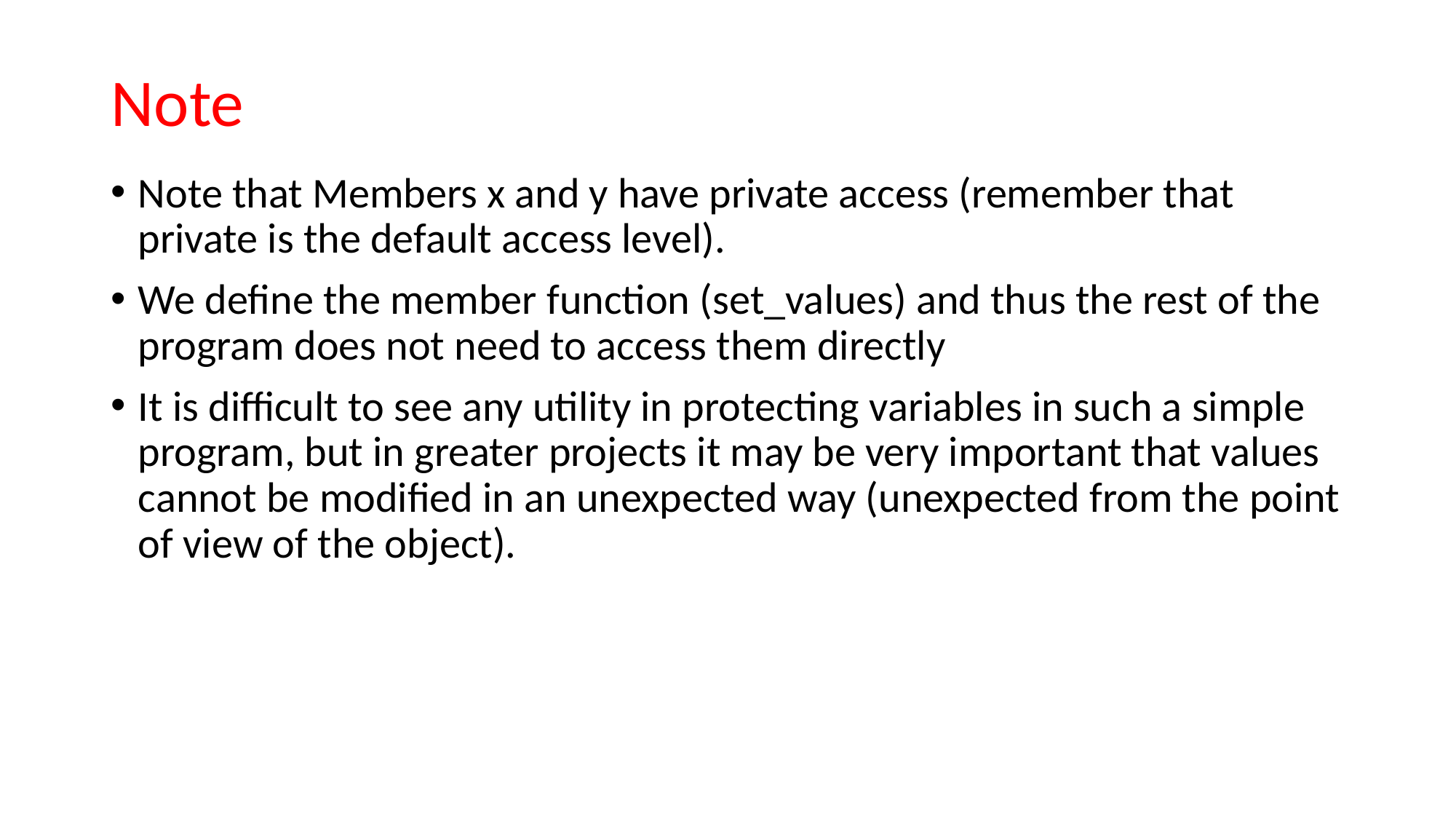

# Note
Note that Members x and y have private access (remember that private is the default access level).
We define the member function (set_values) and thus the rest of the program does not need to access them directly
It is difficult to see any utility in protecting variables in such a simple program, but in greater projects it may be very important that values cannot be modified in an unexpected way (unexpected from the point of view of the object).